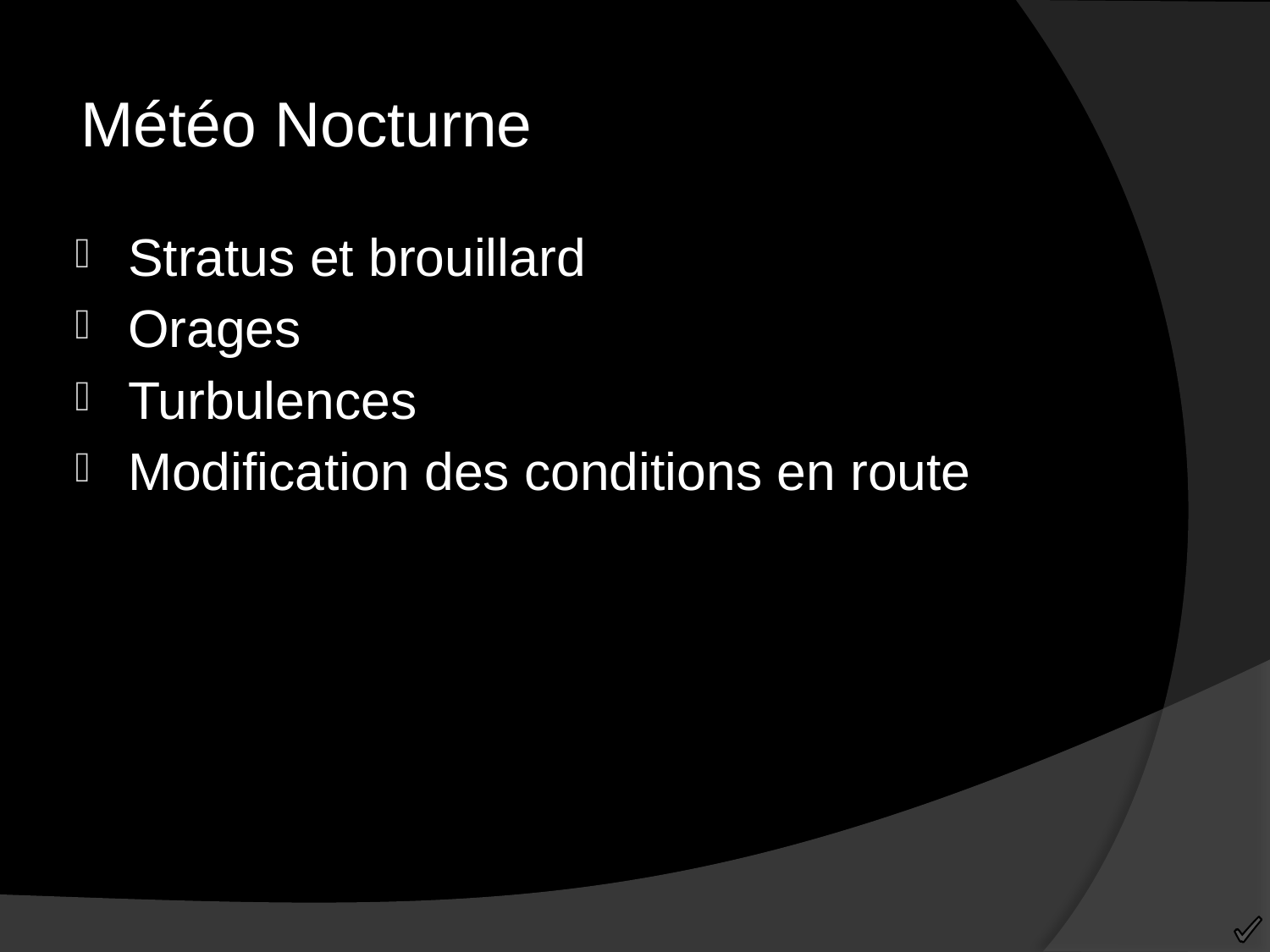

Météo Nocturne
Stratus et brouillard
Orages
Turbulences
Modification des conditions en route